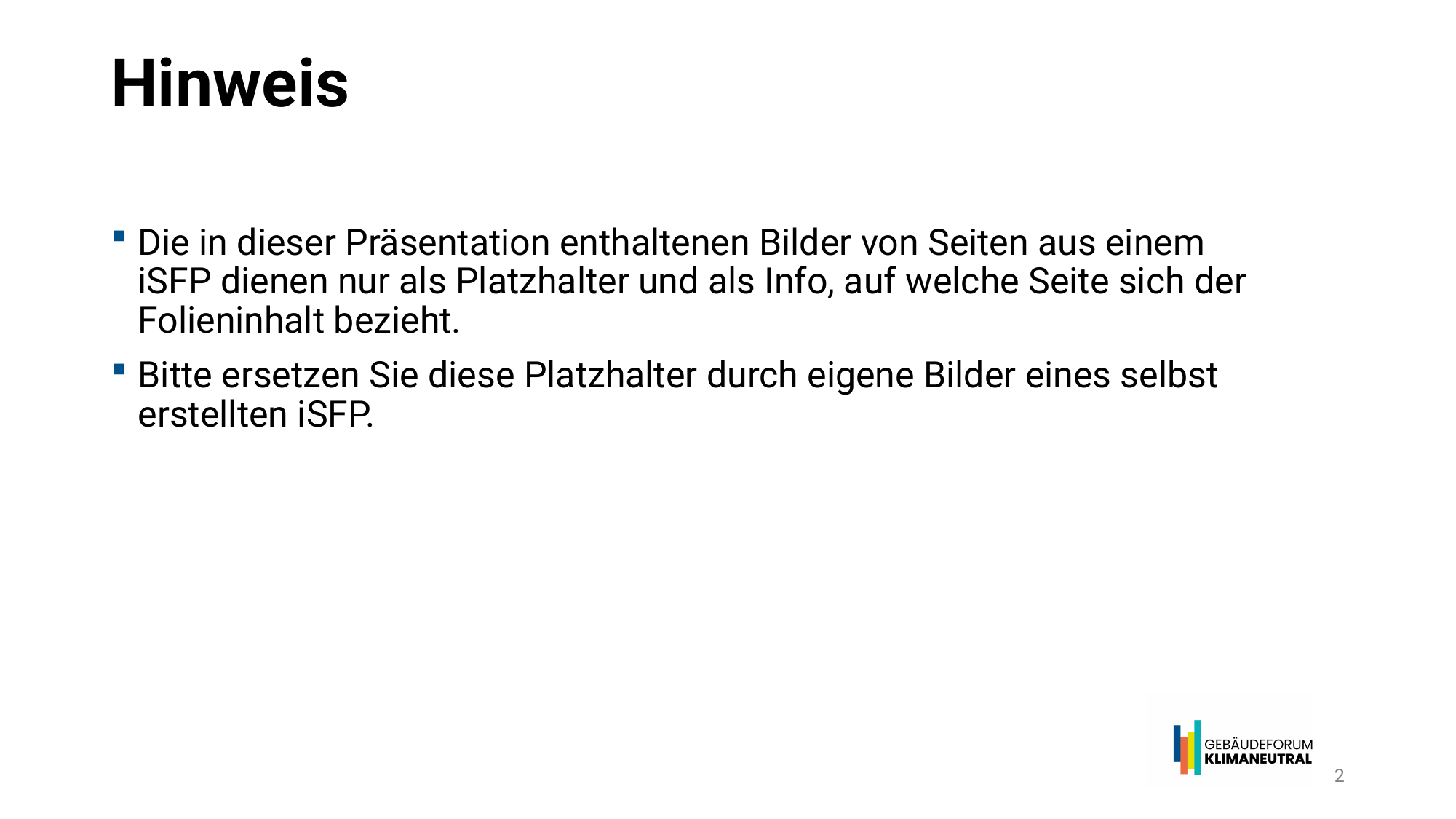

# Hinweis
Die in dieser Präsentation enthaltenen Bilder von Seiten aus einem
iSFP dienen nur als Platzhalter und als Info, auf welche Seite sich der Folieninhalt bezieht.
Bitte ersetzen Sie diese Platzhalter durch eigene Bilder eines selbst erstellten iSFP.
2